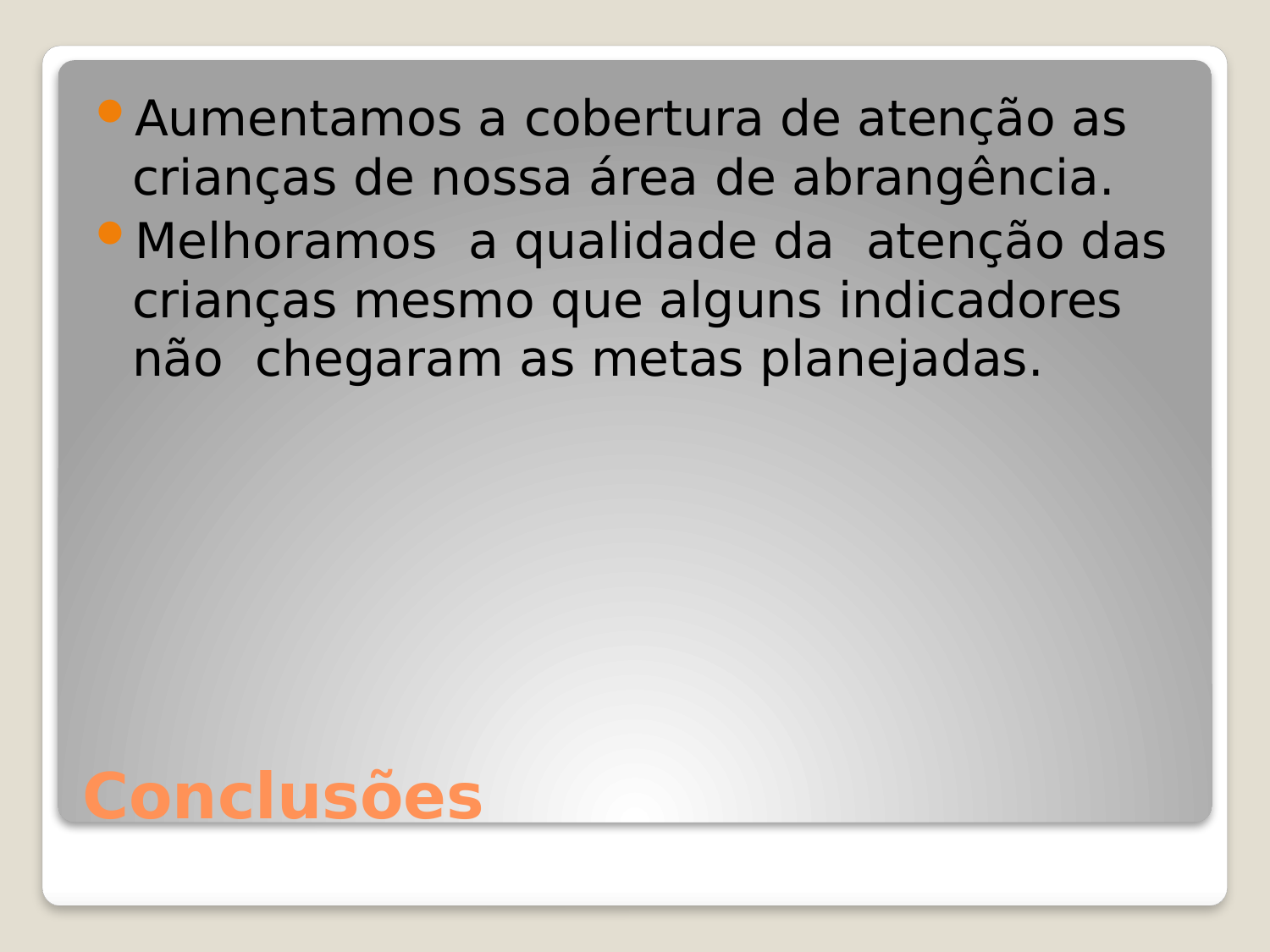

Aumentamos a cobertura de atenção as crianças de nossa área de abrangência.
Melhoramos  a qualidade da  atenção das crianças mesmo que alguns indicadores não  chegaram as metas planejadas.

# Conclusões